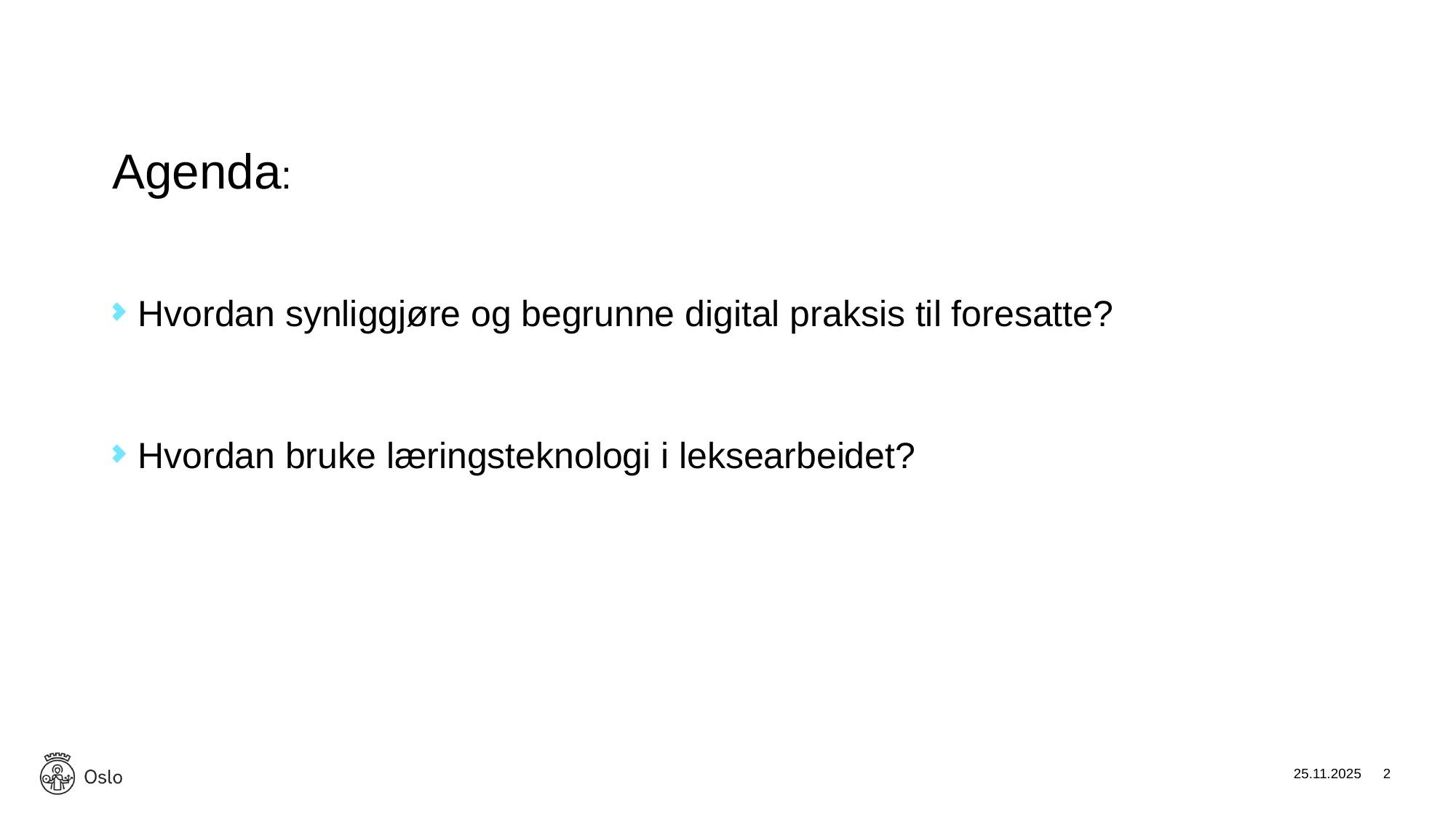

# Agenda:
Hvordan synliggjøre og begrunne digital praksis til foresatte?

Hvordan bruke læringsteknologi i leksearbeidet?

25.11.2025
2